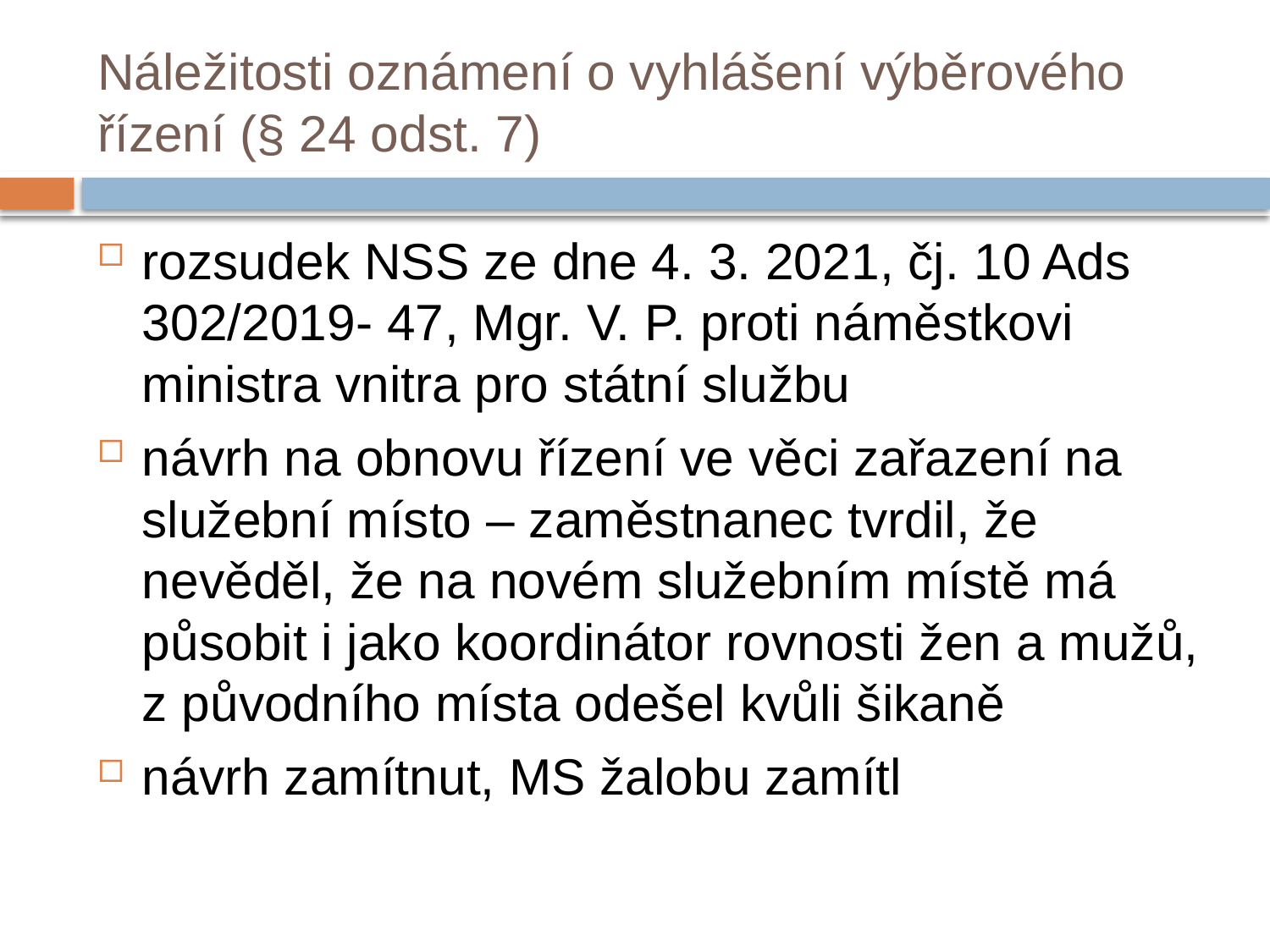

# Náležitosti oznámení o vyhlášení výběrového řízení (§ 24 odst. 7)
rozsudek NSS ze dne 4. 3. 2021, čj. 10 Ads 302/2019- 47, Mgr. V. P. proti náměstkovi ministra vnitra pro státní službu
návrh na obnovu řízení ve věci zařazení na služební místo – zaměstnanec tvrdil, že nevěděl, že na novém služebním místě má působit i jako koordinátor rovnosti žen a mužů, z původního místa odešel kvůli šikaně
návrh zamítnut, MS žalobu zamítl